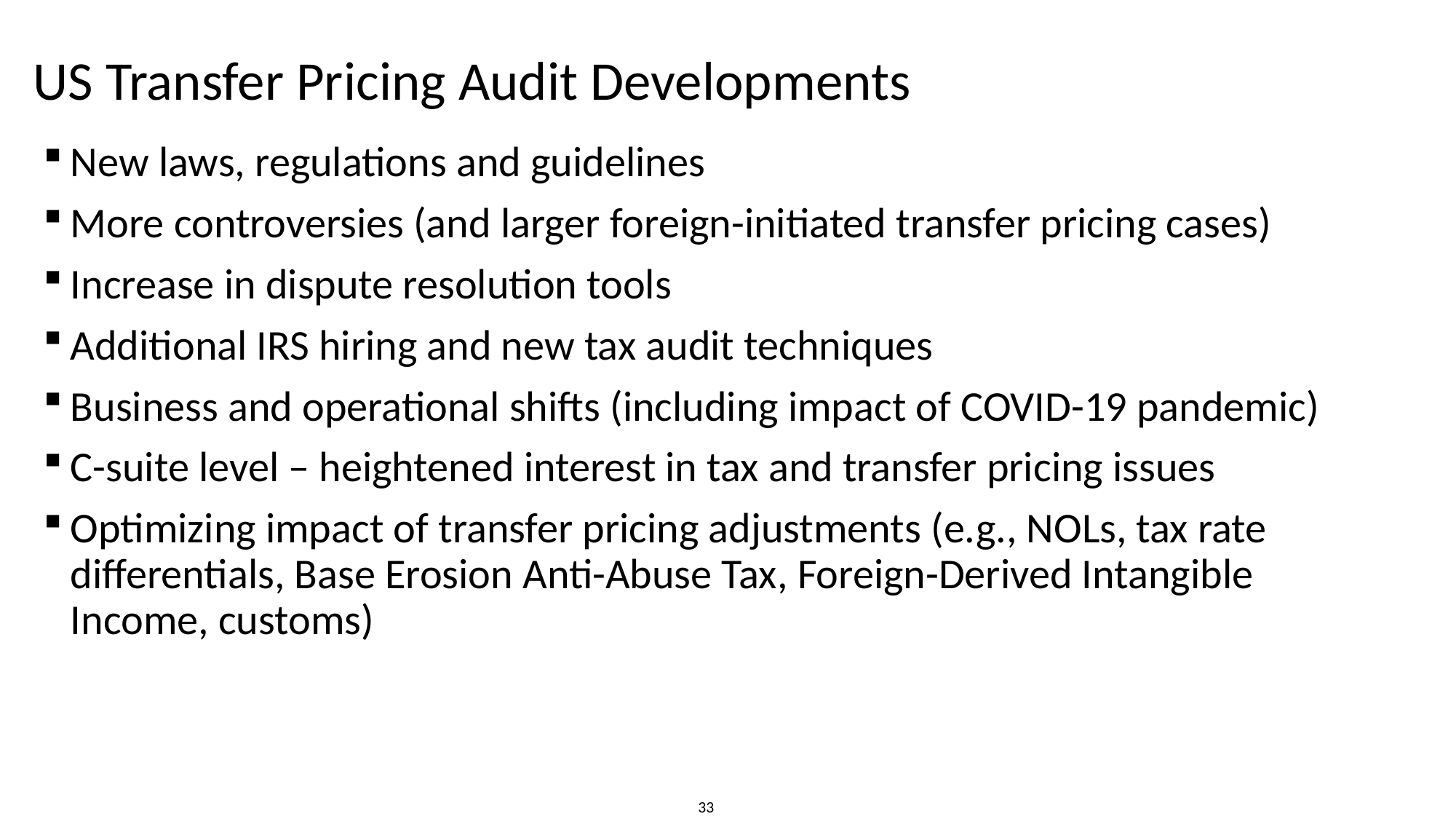

# US Transfer Pricing Audit Developments
New laws, regulations and guidelines
More controversies (and larger foreign-initiated transfer pricing cases)
Increase in dispute resolution tools
Additional IRS hiring and new tax audit techniques
Business and operational shifts (including impact of COVID-19 pandemic)
C-suite level – heightened interest in tax and transfer pricing issues
Optimizing impact of transfer pricing adjustments (e.g., NOLs, tax rate differentials, Base Erosion Anti-Abuse Tax, Foreign-Derived Intangible Income, customs)